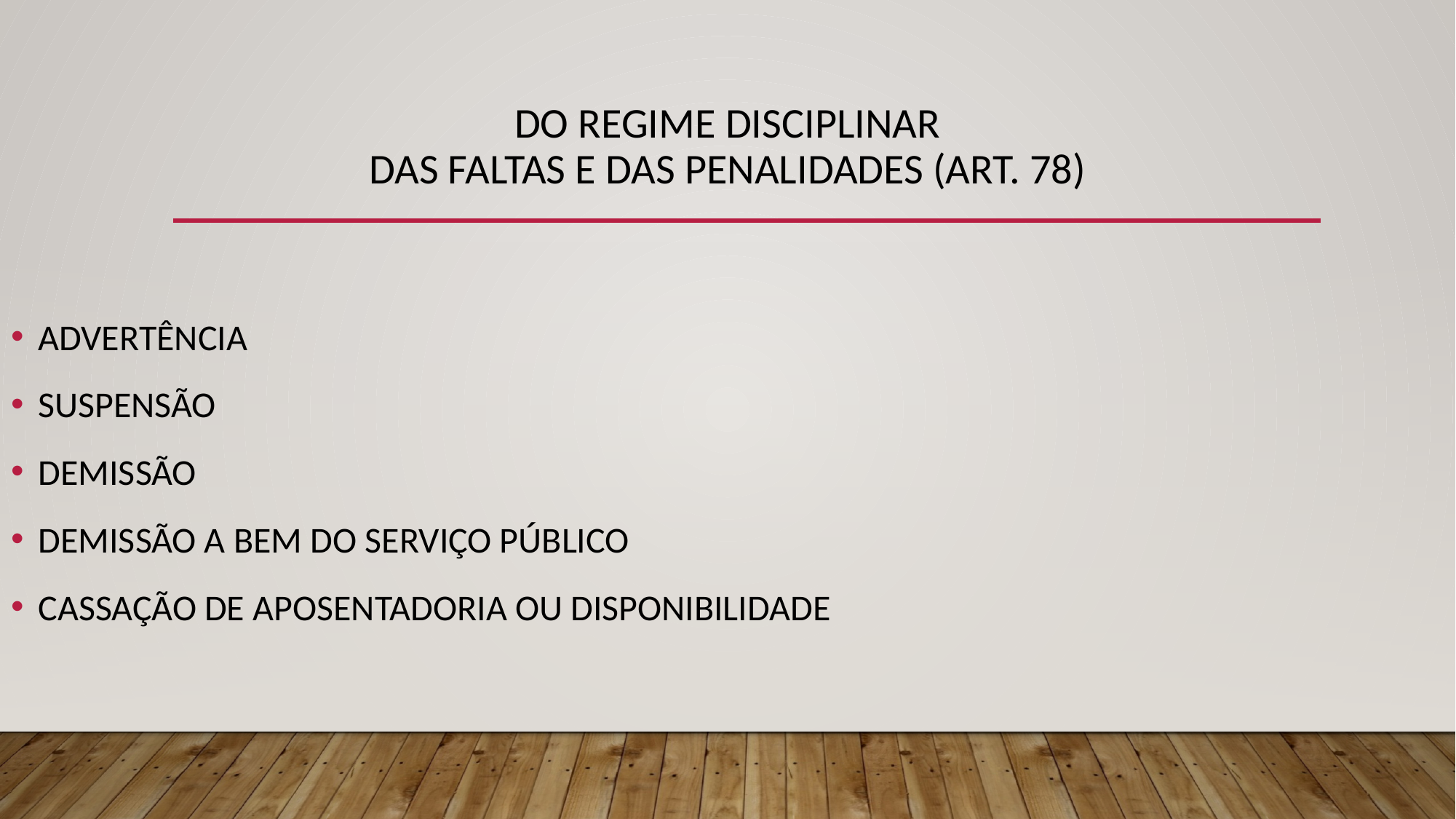

# DO REGIME DISCIPLINAR DAS FALTAS E DAS PENALIDADES (ART. 78)

ADVERTÊNCIA
SUSPENSÃO
DEMISSÃO
DEMISSÃO A BEM DO SERVIÇO PÚBLICO
CASSAÇÃO DE APOSENTADORIA OU DISPONIBILIDADE